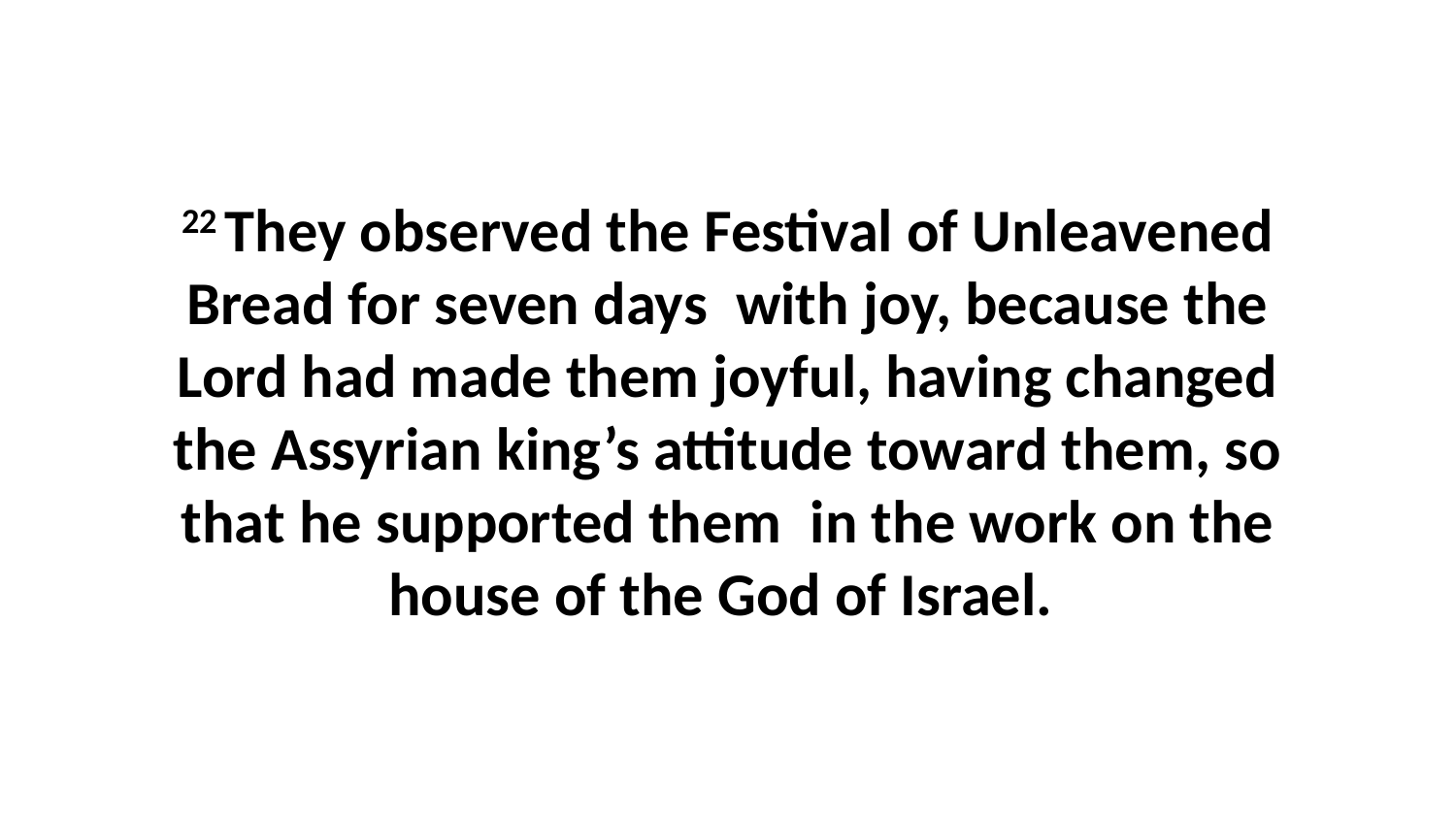

22 They observed the Festival of Unleavened Bread for seven days  with joy, because the Lord had made them joyful, having changed the Assyrian king’s attitude toward them, so that he supported them  in the work on the house of the God of Israel.